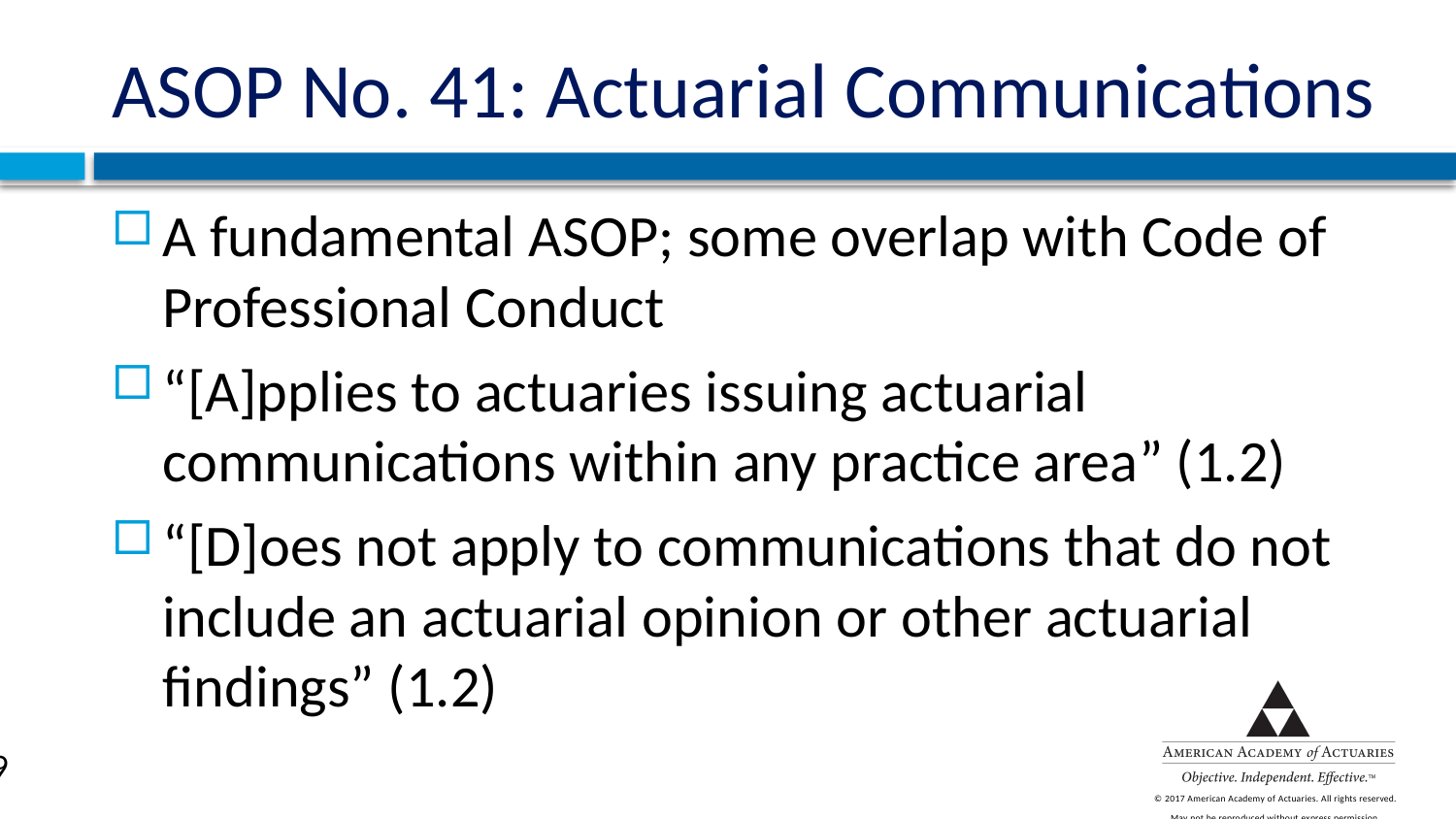

# ASOP No. 41: Actuarial Communications
A fundamental ASOP; some overlap with Code of Professional Conduct
“[A]pplies to actuaries issuing actuarial communications within any practice area” (1.2)
“[D]oes not apply to communications that do not include an actuarial opinion or other actuarial findings” (1.2)